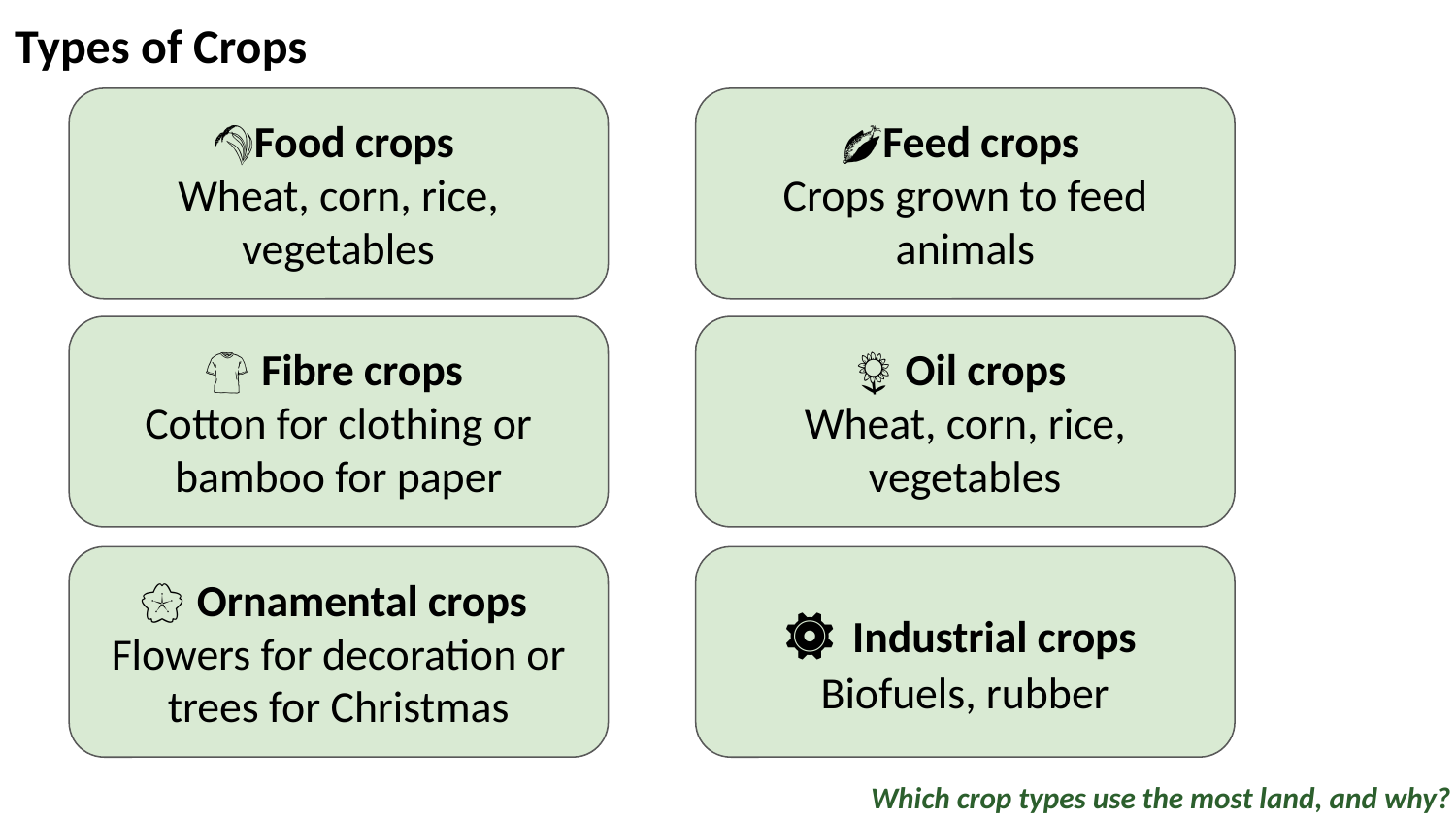

Types of Crops
🌽Feed crops
Crops grown to feed animals
🌾Food crops
Wheat, corn, rice, vegetables
🌻 Oil crops
Wheat, corn, rice, vegetables
👕 Fibre crops
Cotton for clothing or bamboo for paper
⚙️ Industrial crops
Biofuels, rubber
🌸 Ornamental crops
Flowers for decoration or trees for Christmas
Which crop types use the most land, and why?